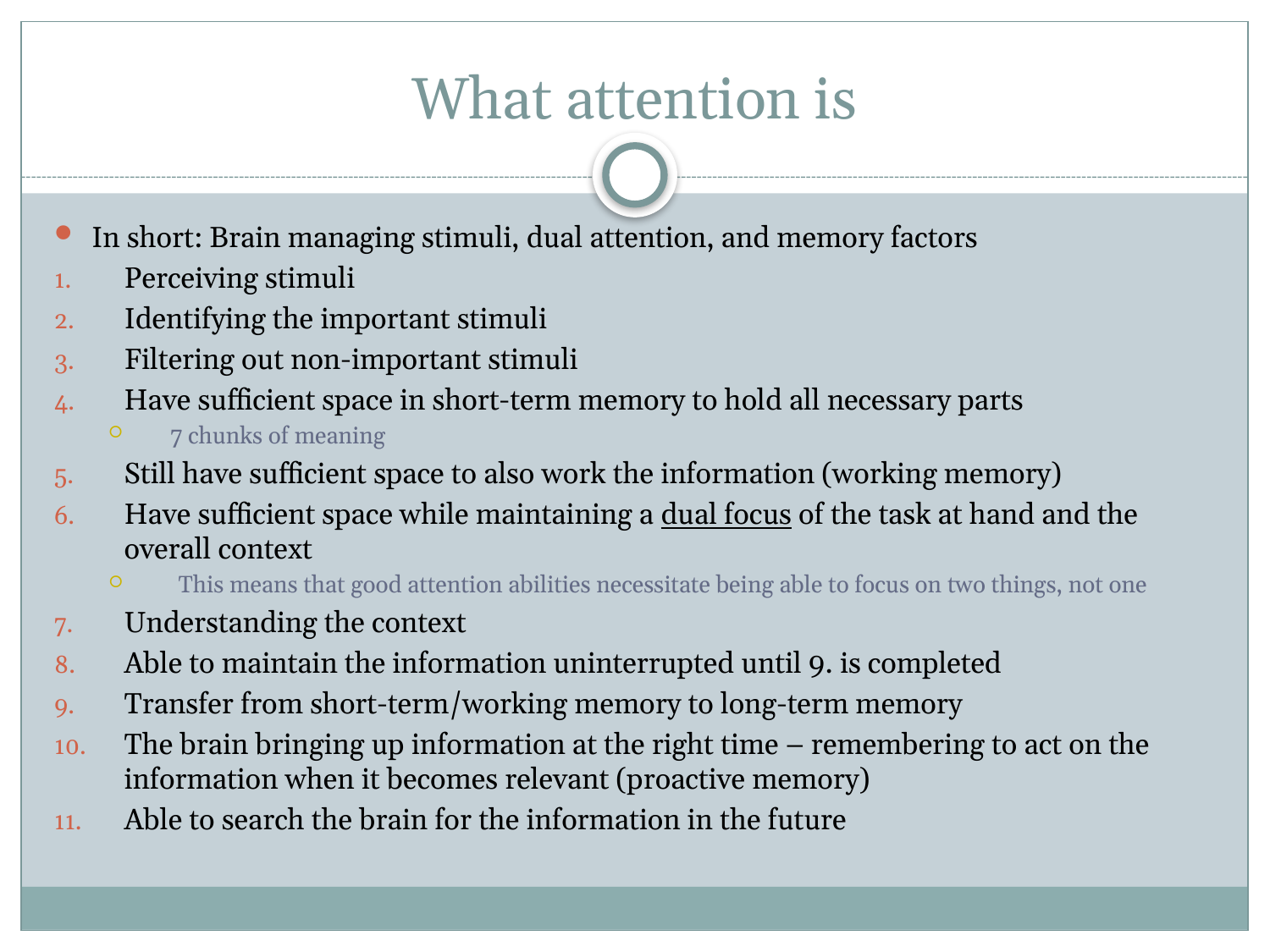

# What attention is
In short: Brain managing stimuli, dual attention, and memory factors
Perceiving stimuli
Identifying the important stimuli
Filtering out non-important stimuli
Have sufficient space in short-term memory to hold all necessary parts
7 chunks of meaning
Still have sufficient space to also work the information (working memory)
Have sufficient space while maintaining a dual focus of the task at hand and the overall context
This means that good attention abilities necessitate being able to focus on two things, not one
Understanding the context
Able to maintain the information uninterrupted until 9. is completed
Transfer from short-term/working memory to long-term memory
The brain bringing up information at the right time – remembering to act on the information when it becomes relevant (proactive memory)
Able to search the brain for the information in the future